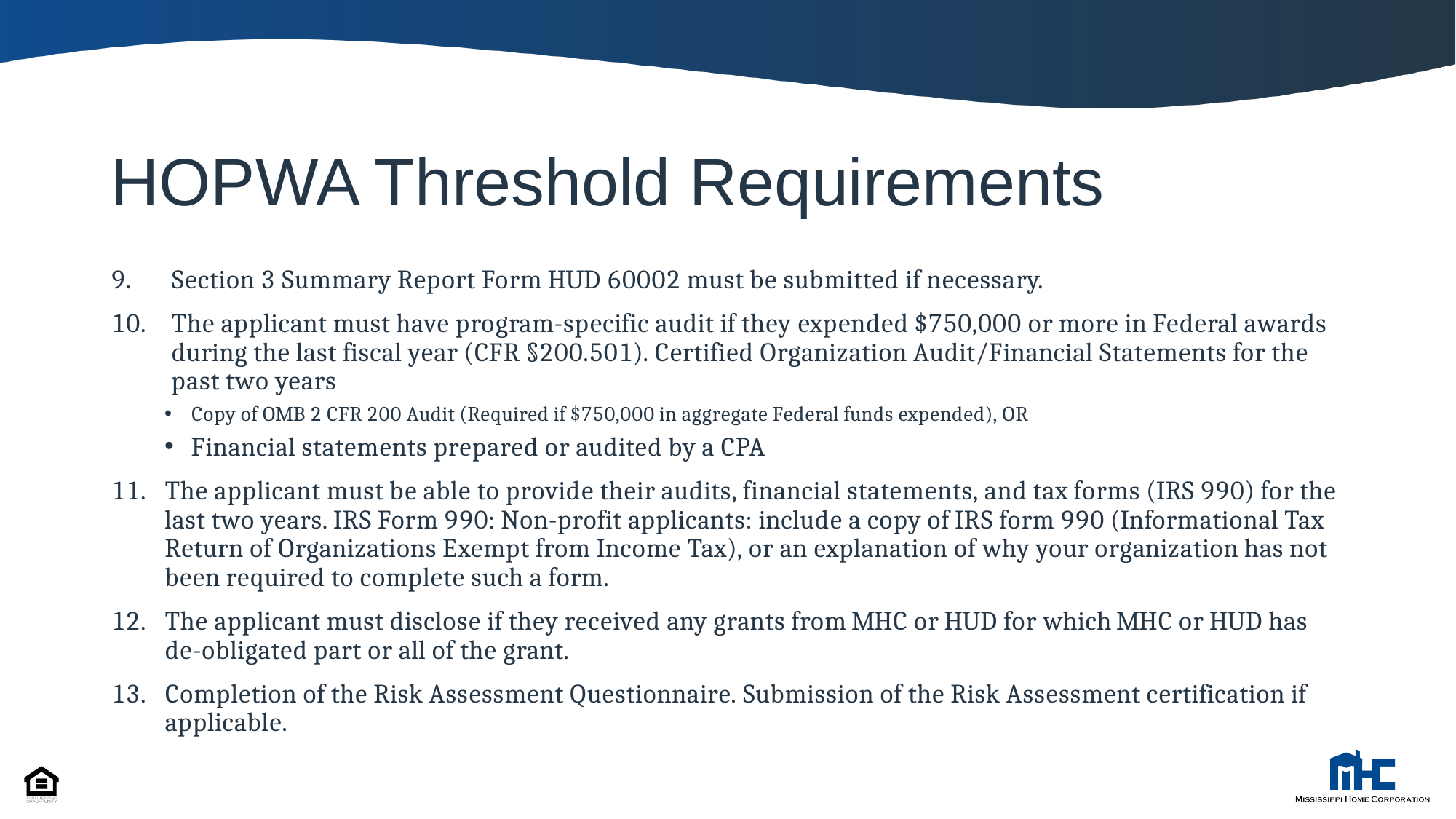

# HOPWA Threshold Requirements
Section 3 Summary Report Form HUD 60002 must be submitted if necessary.
The applicant must have program-specific audit if they expended $750,000 or more in Federal awards during the last fiscal year (CFR §200.501). Certified Organization Audit/Financial Statements for the past two years
Copy of OMB 2 CFR 200 Audit (Required if $750,000 in aggregate Federal funds expended), OR
Financial statements prepared or audited by a CPA
The applicant must be able to provide their audits, financial statements, and tax forms (IRS 990) for the last two years. IRS Form 990: Non-profit applicants: include a copy of IRS form 990 (Informational Tax Return of Organizations Exempt from Income Tax), or an explanation of why your organization has not been required to complete such a form.
The applicant must disclose if they received any grants from MHC or HUD for which MHC or HUD has de-obligated part or all of the grant.
Completion of the Risk Assessment Questionnaire. Submission of the Risk Assessment certification if applicable.